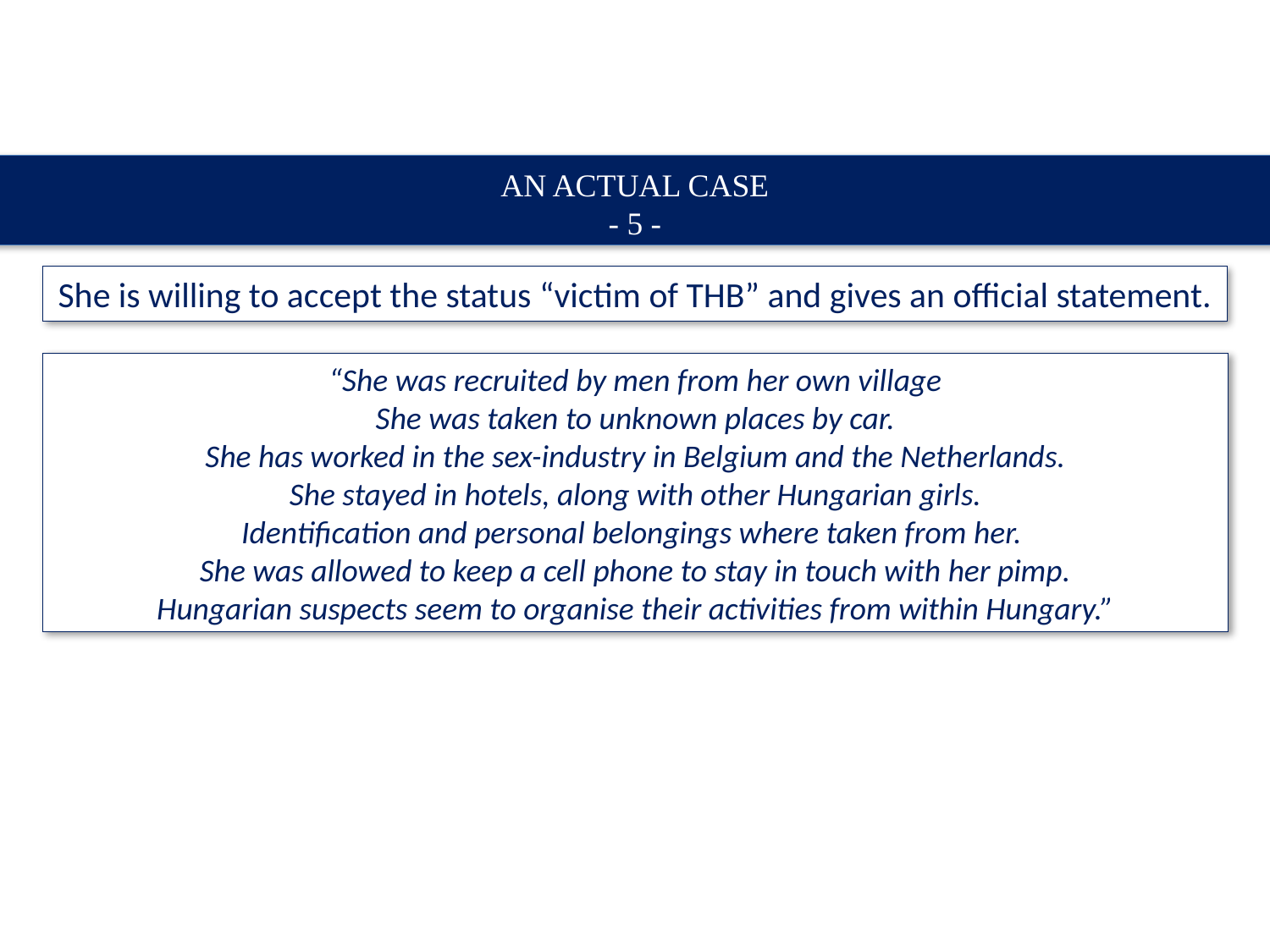

AN ACTUAL CASE
- 5 -
She is willing to accept the status “victim of THB” and gives an official statement.
“She was recruited by men from her own village
She was taken to unknown places by car.
She has worked in the sex-industry in Belgium and the Netherlands.
She stayed in hotels, along with other Hungarian girls.
Identification and personal belongings where taken from her.
She was allowed to keep a cell phone to stay in touch with her pimp.
Hungarian suspects seem to organise their activities from within Hungary.”